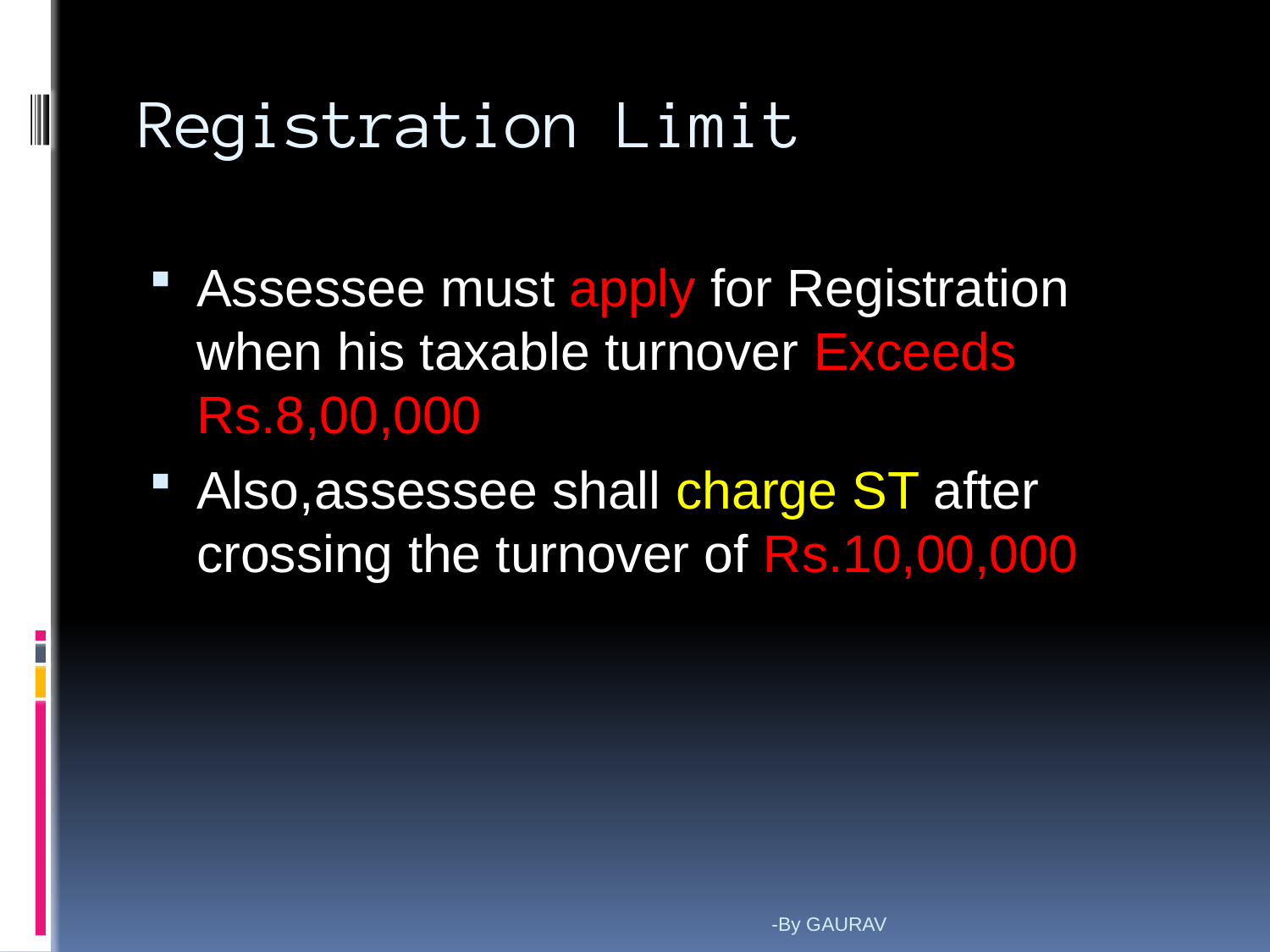

# Registration Limit
Assessee must apply for Registration when his taxable turnover Exceeds Rs.8,00,000
Also,assessee shall charge ST after crossing the turnover of Rs.10,00,000

-By GAURAV